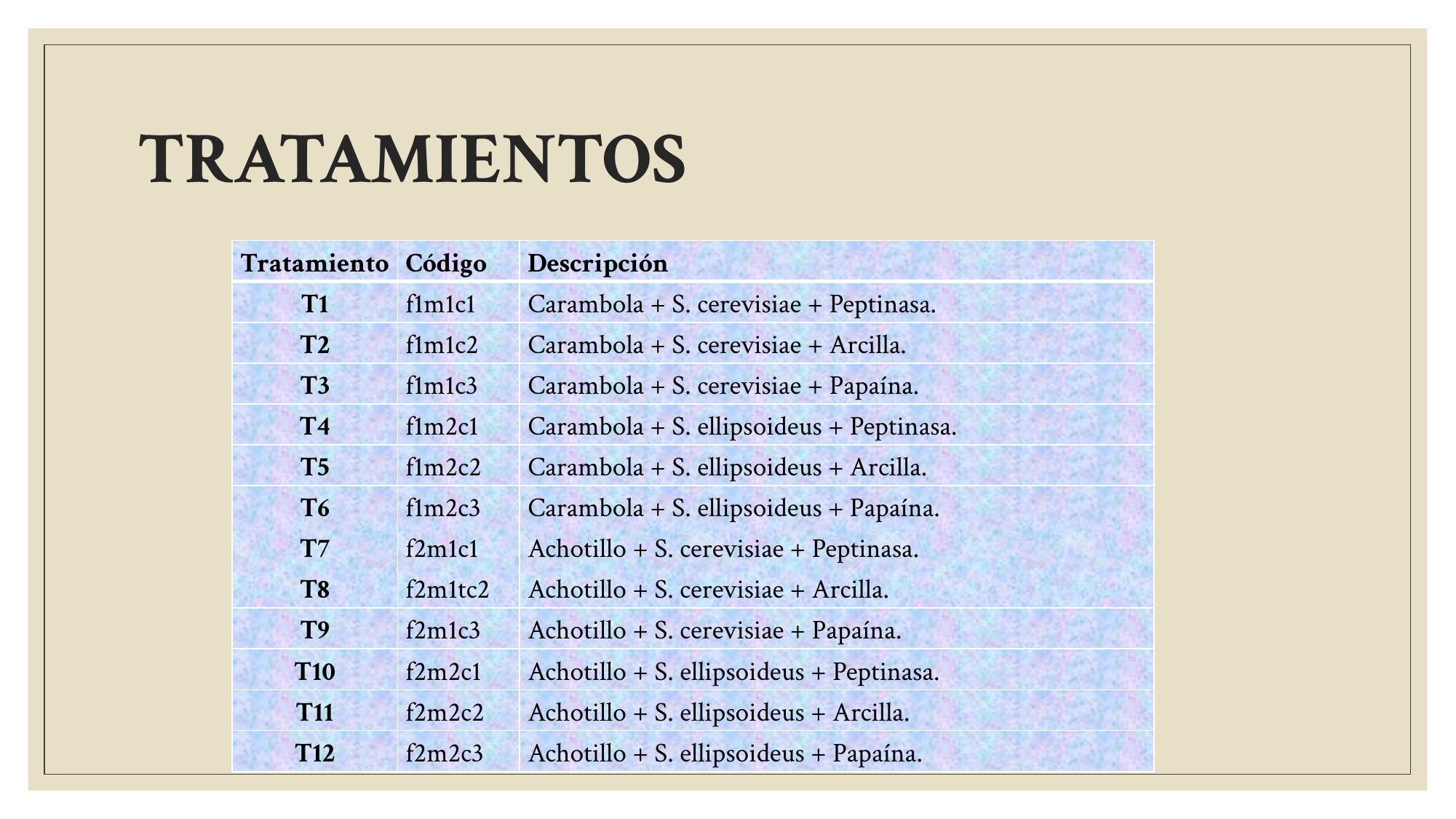

# TRATAMIENTOS
| Tratamiento | Código | Descripción |
| --- | --- | --- |
| T1 | f1m1c1 | Carambola + S. cerevisiae + Peptinasa. |
| T2 | f1m1c2 | Carambola + S. cerevisiae + Arcilla. |
| T3 | f1m1c3 | Carambola + S. cerevisiae + Papaína. |
| T4 | f1m2c1 | Carambola + S. ellipsoideus + Peptinasa. |
| T5 | f1m2c2 | Carambola + S. ellipsoideus + Arcilla. |
| T6 T7 T8 | f1m2c3 f2m1c1 f2m1tc2 | Carambola + S. ellipsoideus + Papaína. Achotillo + S. cerevisiae + Peptinasa. Achotillo + S. cerevisiae + Arcilla. |
| T9 | f2m1c3 | Achotillo + S. cerevisiae + Papaína. |
| T10 | f2m2c1 | Achotillo + S. ellipsoideus + Peptinasa. |
| T11 | f2m2c2 | Achotillo + S. ellipsoideus + Arcilla. |
| T12 | f2m2c3 | Achotillo + S. ellipsoideus + Papaína. |